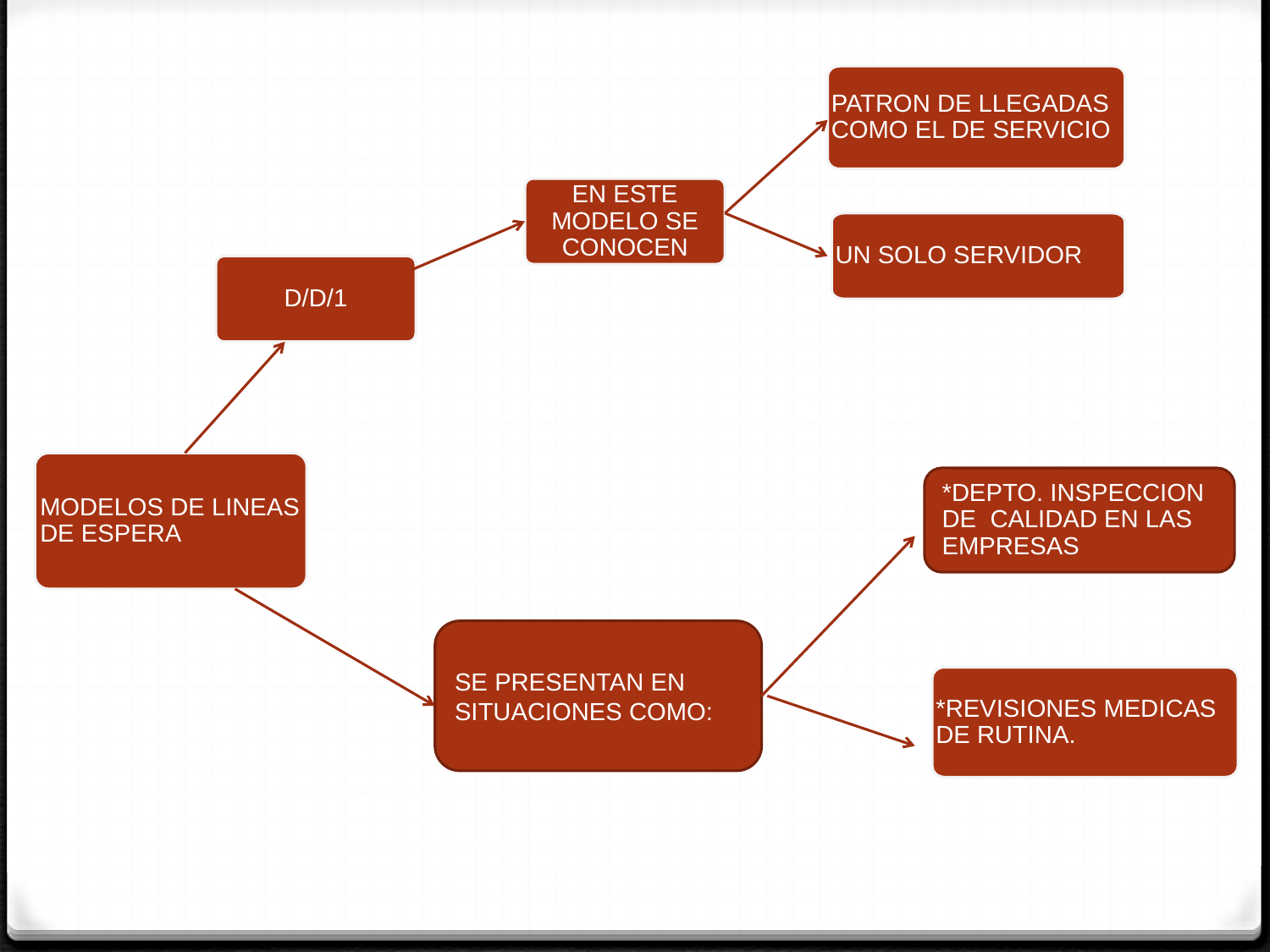

PATRON DE LLEGADAS COMO EL DE SERVICIO
EN ESTE MODELO SE CONOCEN
UN SOLO SERVIDOR
D/D/1
MODELOS DE LINEAS DE ESPERA
*DEPTO. INSPECCION DE  CALIDAD EN LAS EMPRESAS
SE PRESENTAN EN  SITUACIONES COMO:
*REVISIONES MEDICAS DE RUTINA.